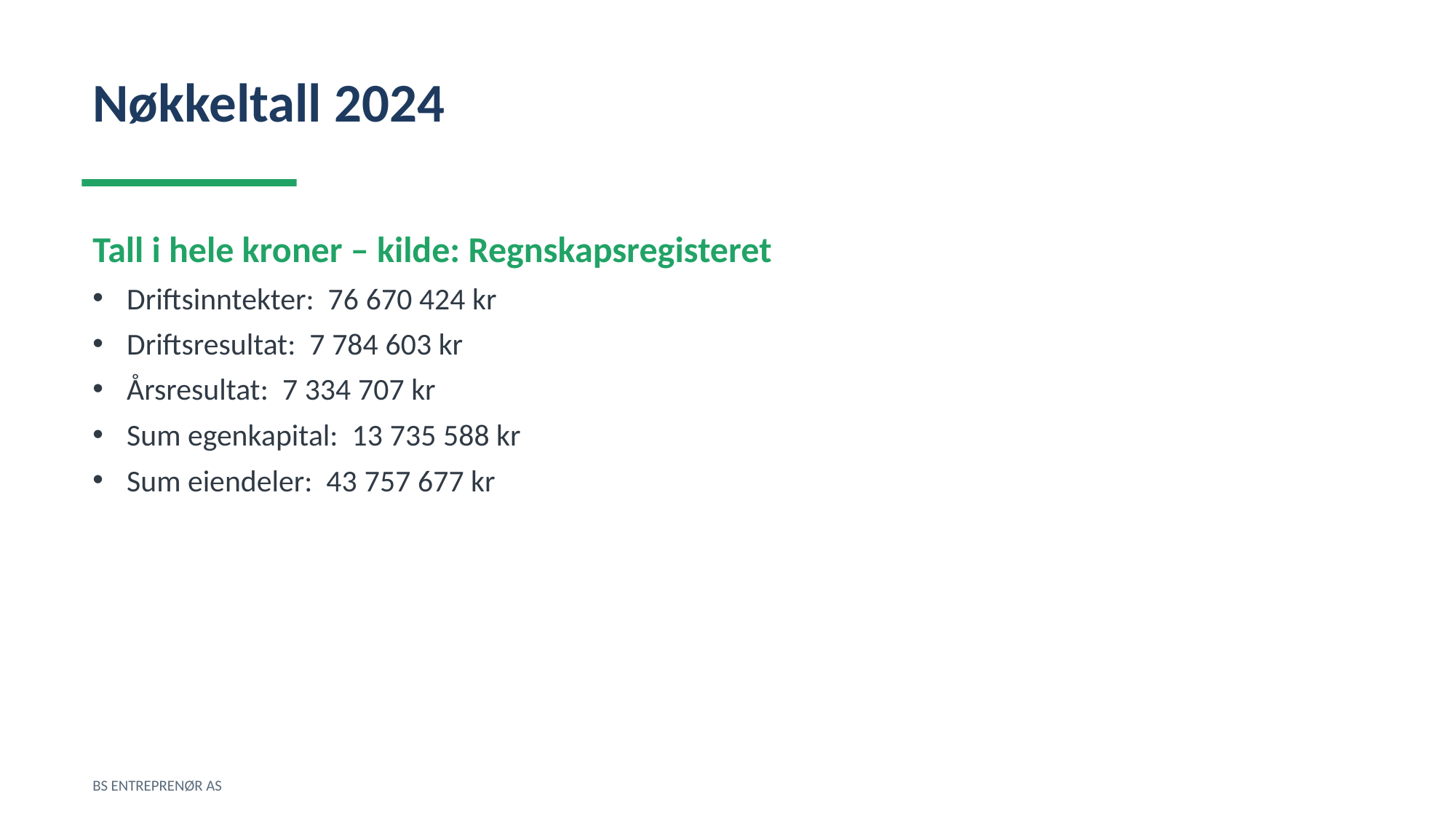

Nøkkeltall 2024

Tall i hele kroner – kilde: Regnskapsregisteret
Driftsinntekter:  76 670 424 kr
Driftsresultat:  7 784 603 kr
Årsresultat:  7 334 707 kr
Sum egenkapital:  13 735 588 kr
Sum eiendeler:  43 757 677 kr
BS ENTREPRENØR AS